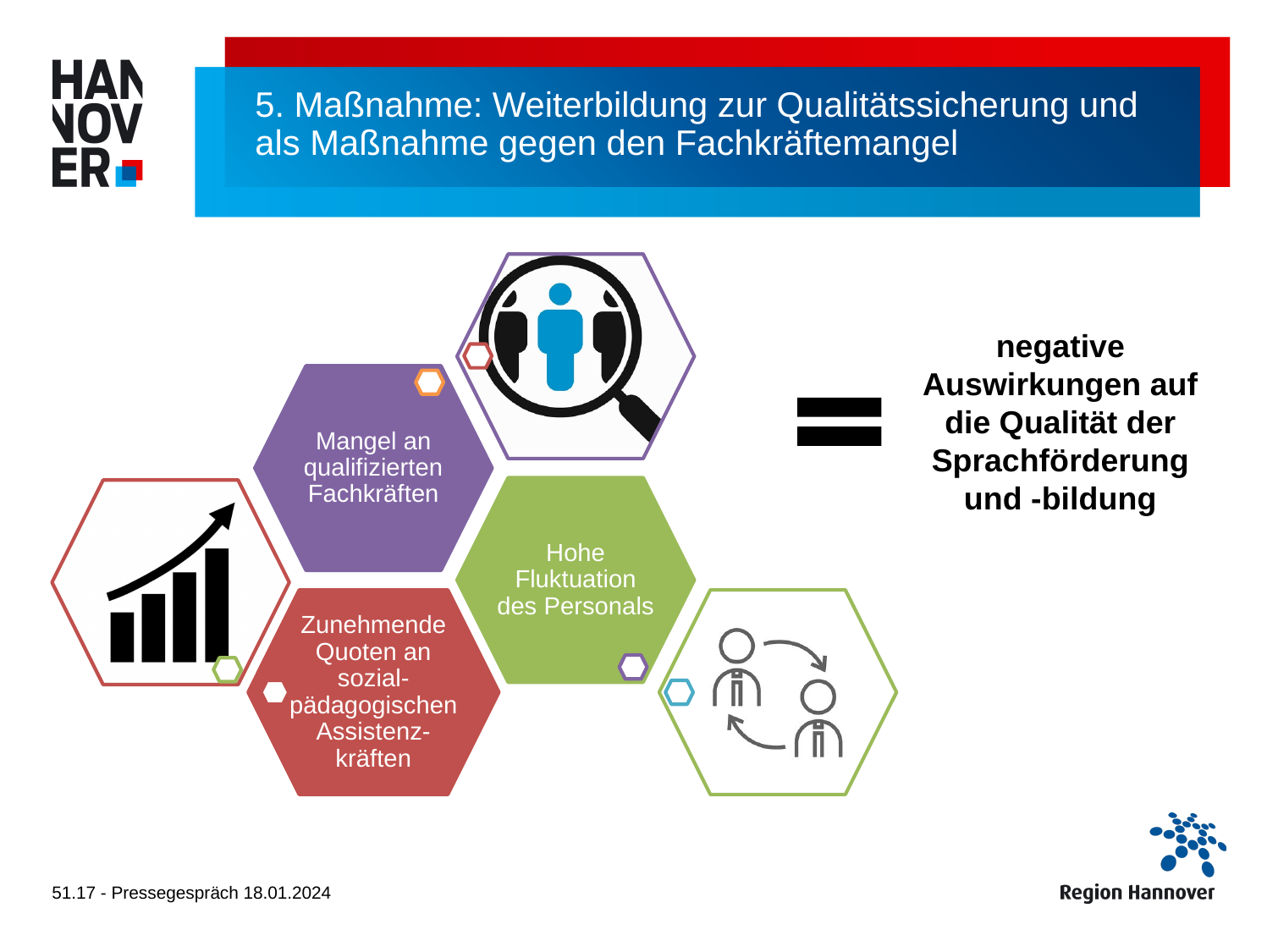

# 5. Maßnahme: Weiterbildung zur Qualitätssicherung und als Maßnahme gegen den Fachkräftemangel
Zunehmende Quoten an sozial-pädagogischen Assistenz-kräften
Hohe Fluktuation des Personals
Mangel an qualifizierten Fachkräften
negative Auswirkungen auf die Qualität der Sprachförderung und -bildung

51.17 - Pressegespräch 18.01.2024